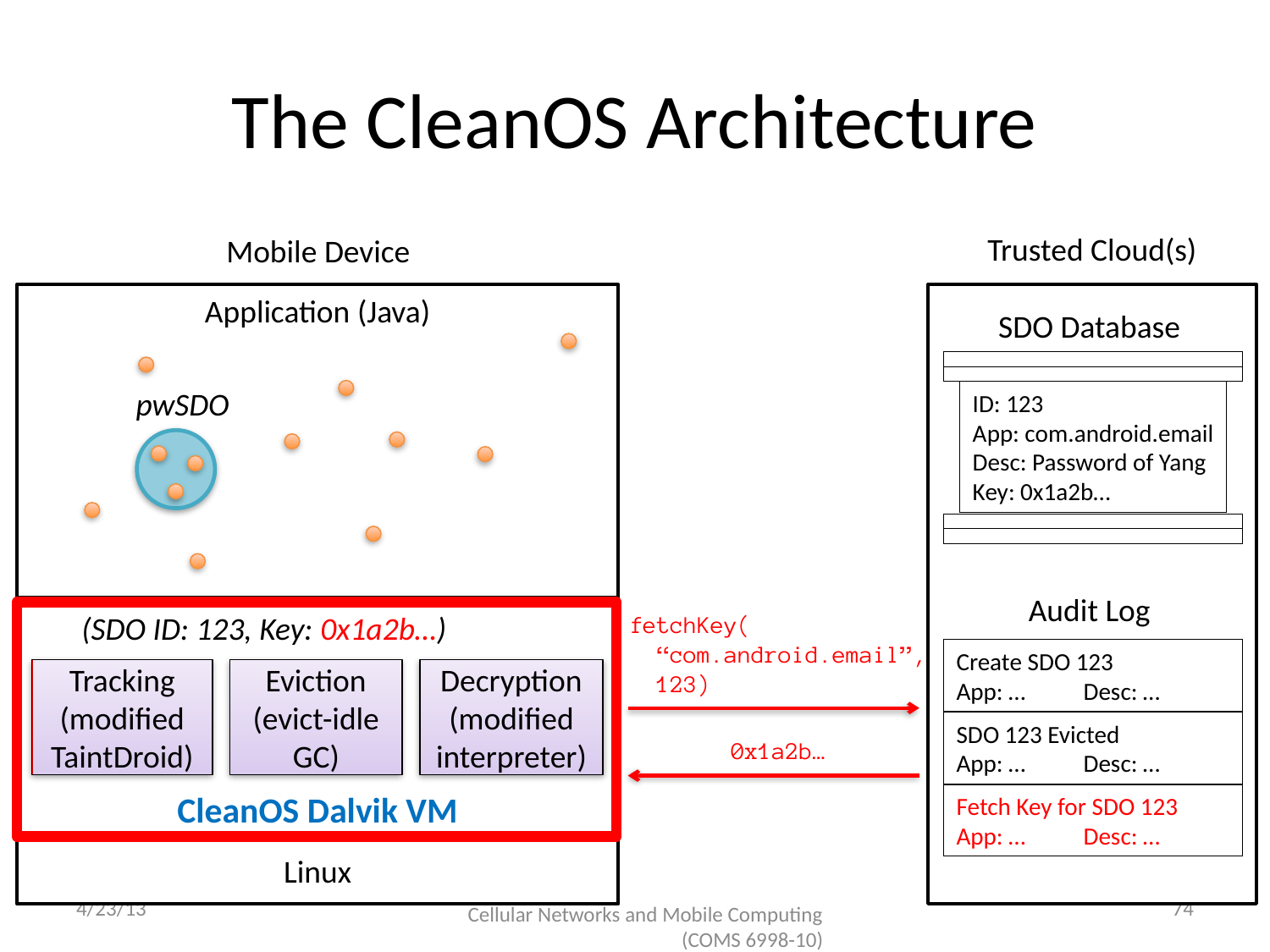

# The CleanOS Architecture
Trusted Cloud(s)
Mobile Device

Application (Java)
SDO Database

pwSDO

ID: 123
App: com.android.email
Desc: Password of Yang
Key: 0x1a2b…

Audit Log
CleanOS Dalvik VM
fetchKey(
  “com.android.email”,
  123)

(SDO ID: 123, Key: 0x1a2b…)
Create SDO 123
App: …	Desc: …
Tracking
(modified TaintDroid)
Eviction
(evict-idle GC)
Decryption
(modified interpreter)
SDO 123 Evicted
App: …	Desc: …
0x1a2b…
Fetch Key for SDO 123
App: …	Desc: …
Linux
4/23/13
74
Cellular Networks and Mobile Computing (COMS 6998-10)